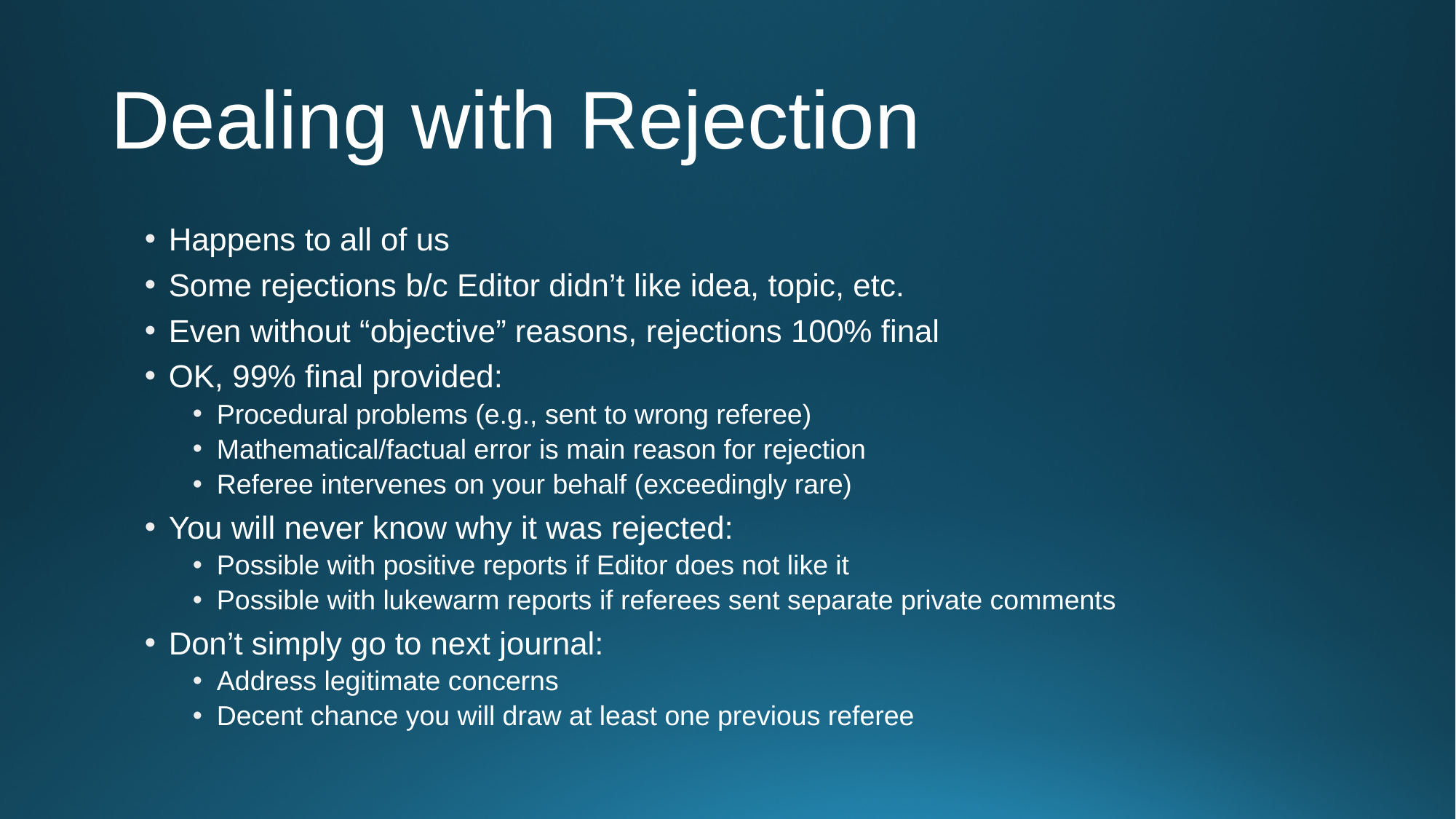

# Dealing with Rejection
Happens to all of us
Some rejections b/c Editor didn’t like idea, topic, etc.
Even without “objective” reasons, rejections 100% final
OK, 99% final provided:
Procedural problems (e.g., sent to wrong referee)
Mathematical/factual error is main reason for rejection
Referee intervenes on your behalf (exceedingly rare)
You will never know why it was rejected:
Possible with positive reports if Editor does not like it
Possible with lukewarm reports if referees sent separate private comments
Don’t simply go to next journal:
Address legitimate concerns
Decent chance you will draw at least one previous referee